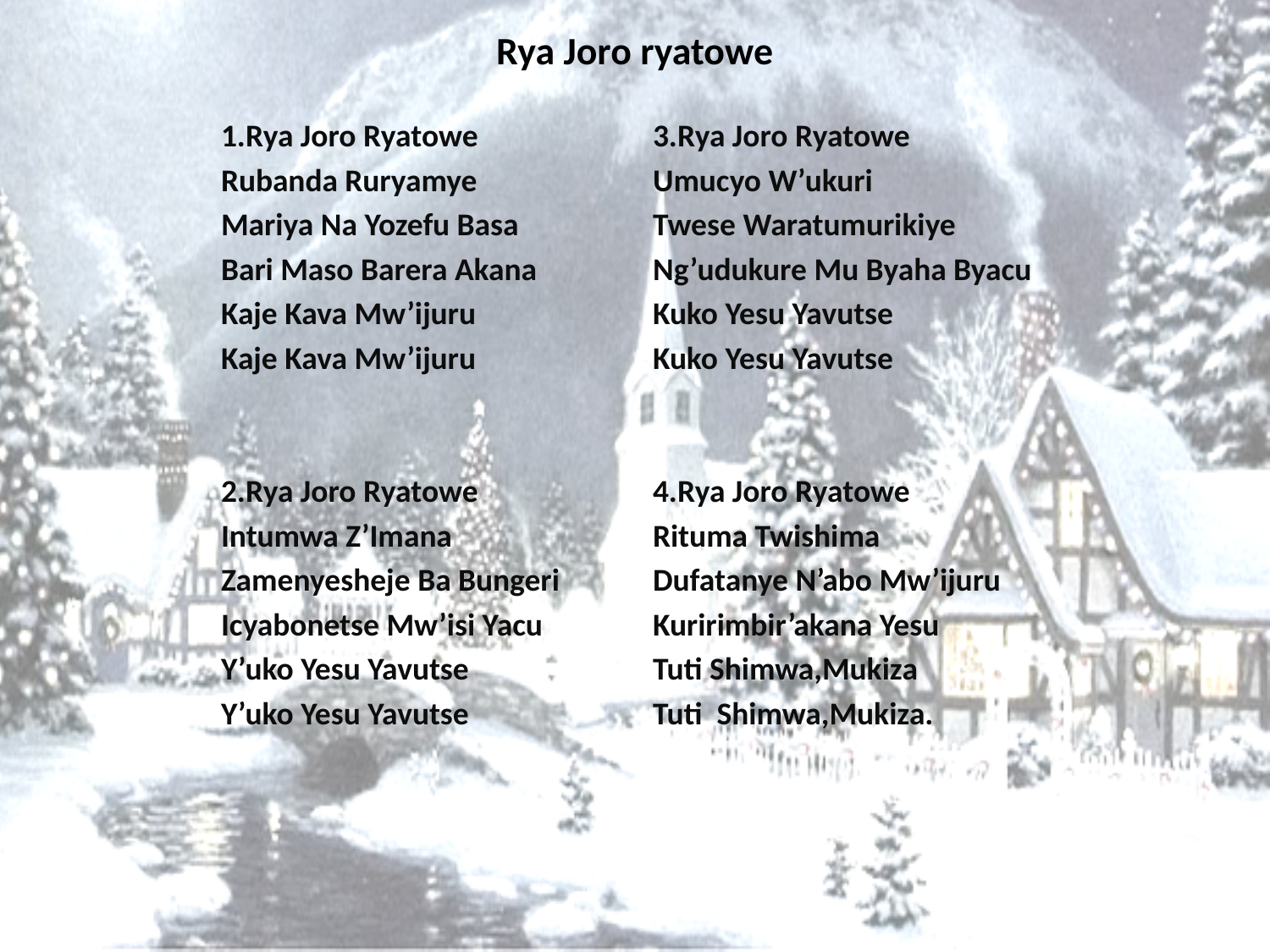

# Rya Joro ryatowe
1.Rya Joro Ryatowe
Rubanda Ruryamye
Mariya Na Yozefu Basa
Bari Maso Barera Akana
Kaje Kava Mw’ijuru
Kaje Kava Mw’ijuru

2.Rya Joro Ryatowe
Intumwa Z’Imana
Zamenyesheje Ba Bungeri
Icyabonetse Mw’isi Yacu
Y’uko Yesu Yavutse
Y’uko Yesu Yavutse

3.Rya Joro Ryatowe
Umucyo W’ukuri
Twese Waratumurikiye
Ng’udukure Mu Byaha Byacu
Kuko Yesu Yavutse
Kuko Yesu Yavutse

4.Rya Joro Ryatowe
Rituma Twishima
Dufatanye N’abo Mw’ijuru
Kuririmbir’akana Yesu
Tuti Shimwa,Mukiza
Tuti  Shimwa,Mukiza.